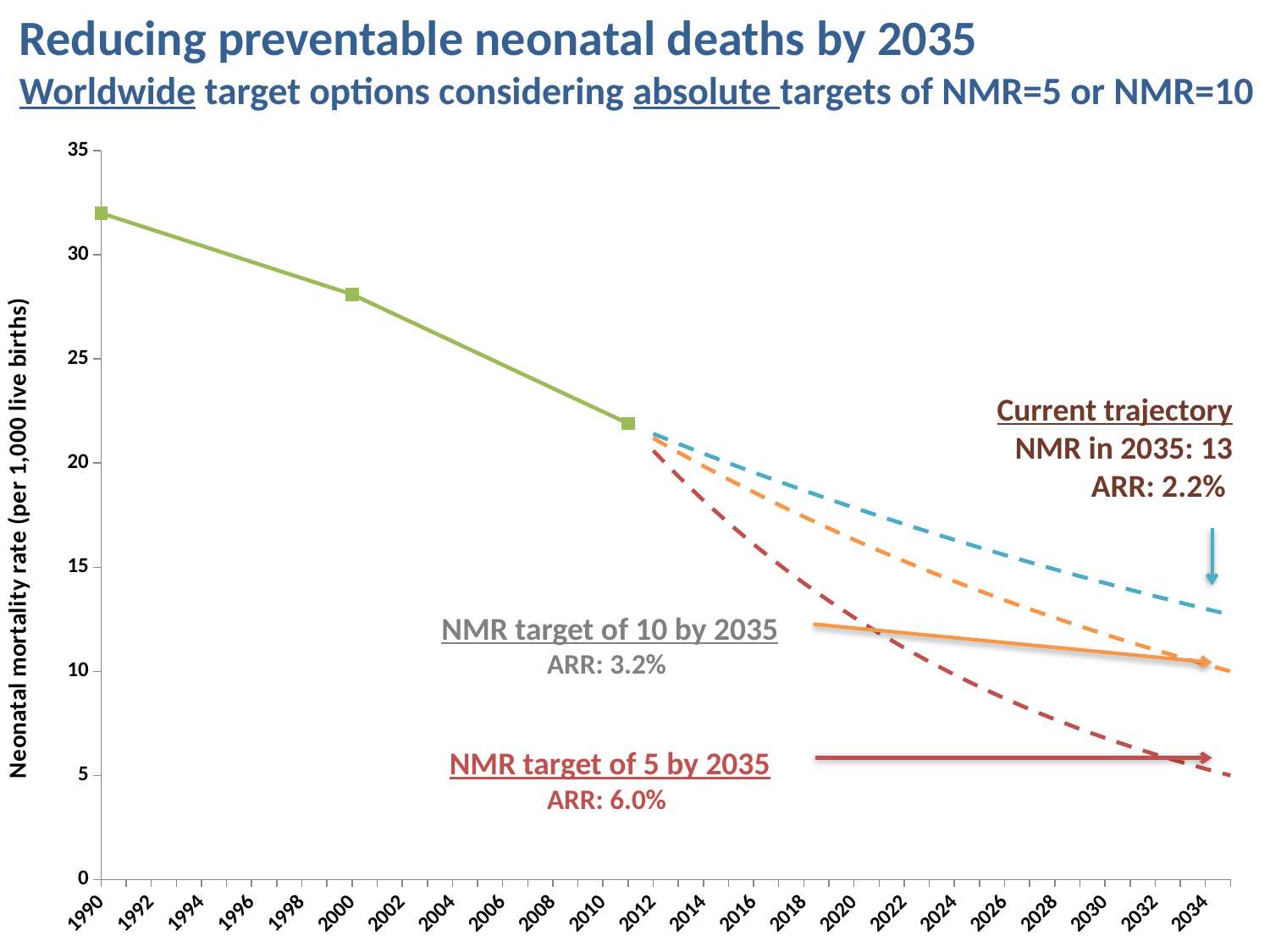

Reducing preventable neonatal deaths by 2035
Worldwide target options considering absolute targets of NMR=5 or NMR=10

### Chart

| Category |  |  |  |  |
|---|---|---|---|---|
| 1990 | 32.0 | None | None | None |
| 1991 | None | None | None | None |
| 1992 | None | None | None | None |
| 1993 | None | None | None | None |
| 1994 | None | None | None | None |
| 1995 | None | None | None | None |
| 1996 | None | None | None | None |
| 1997 | None | None | None | None |
| 1998 | None | None | None | None |
| 1999 | None | None | None | None |
| 2000 | 28.1 | None | None | None |
| 2001 | None | None | None | None |
| 2002 | None | None | None | None |
| 2003 | None | None | None | None |
| 2004 | None | None | None | None |
| 2005 | None | None | None | None |
| 2006 | None | None | None | None |
| 2007 | None | None | None | None |
| 2008 | None | None | None | None |
| 2009 | None | None | None | None |
| 2010 | None | None | None | None |
| 2011 | 21.9 | None | None | None |
| 2012 | None | 21.409279999999974 | 21.196249999999978 | 20.59282999999999 |
| 2013 | None | 20.929559999999974 | 20.51511 | 19.363679999999974 |
| 2014 | None | 20.46057999999997 | 19.85586000000002 | 18.2079 |
| 2015 | None | 20.002119999999973 | 19.21779 | 17.121099999999988 |
| 2016 | None | 19.55393 | 18.60023 | 16.09918 |
| 2017 | None | 19.11578 | 18.002509999999972 | 15.13825 |
| 2018 | None | 18.68744999999997 | 17.42399999999999 | 14.23467 |
| 2019 | None | 18.268709999999956 | 16.86408 | 13.385030000000015 |
| 2020 | None | 17.85936 | 16.32216 | 12.5861 |
| 2021 | None | 17.45918 | 15.79765 | 11.83486 |
| 2022 | None | 17.06797 | 15.28999 | 11.12846 |
| 2023 | None | 16.685529999999975 | 14.79865 | 10.464220000000001 |
| 2024 | None | 16.31165000000002 | 14.3231 | 9.839635000000005 |
| 2025 | None | 15.946150000000001 | 13.862820000000006 | 9.252325 |
| 2026 | None | 15.588840000000001 | 13.417340000000001 | 8.700070999999998 |
| 2027 | None | 15.23954 | 12.986180000000004 | 8.180779 |
| 2028 | None | 14.898060000000001 | 12.56887 | 7.69248399999999 |
| 2029 | None | 14.56424 | 12.16497 | 7.233334 |
| 2030 | None | 14.23789 | 11.77405 | 6.80159 |
| 2031 | None | 13.91886 | 11.39569000000001 | 6.3956159999999915 |
| 2032 | None | 13.60698 | 11.029490000000004 | 6.013873 |
| 2033 | None | 13.30208000000001 | 10.67506 | 5.654915999999983 |
| 2034 | None | 13.00402 | 10.33202 | 5.3173849999999865 |
| 2035 | None | 12.71264 | 10.0 | 5.0 |
Current trajectory
NMR in 2035: 13
ARR: 2.2%
NMR target of 10 by 2035
ARR: 3.2%
NMR target of 5 by 2035
ARR: 6.0%